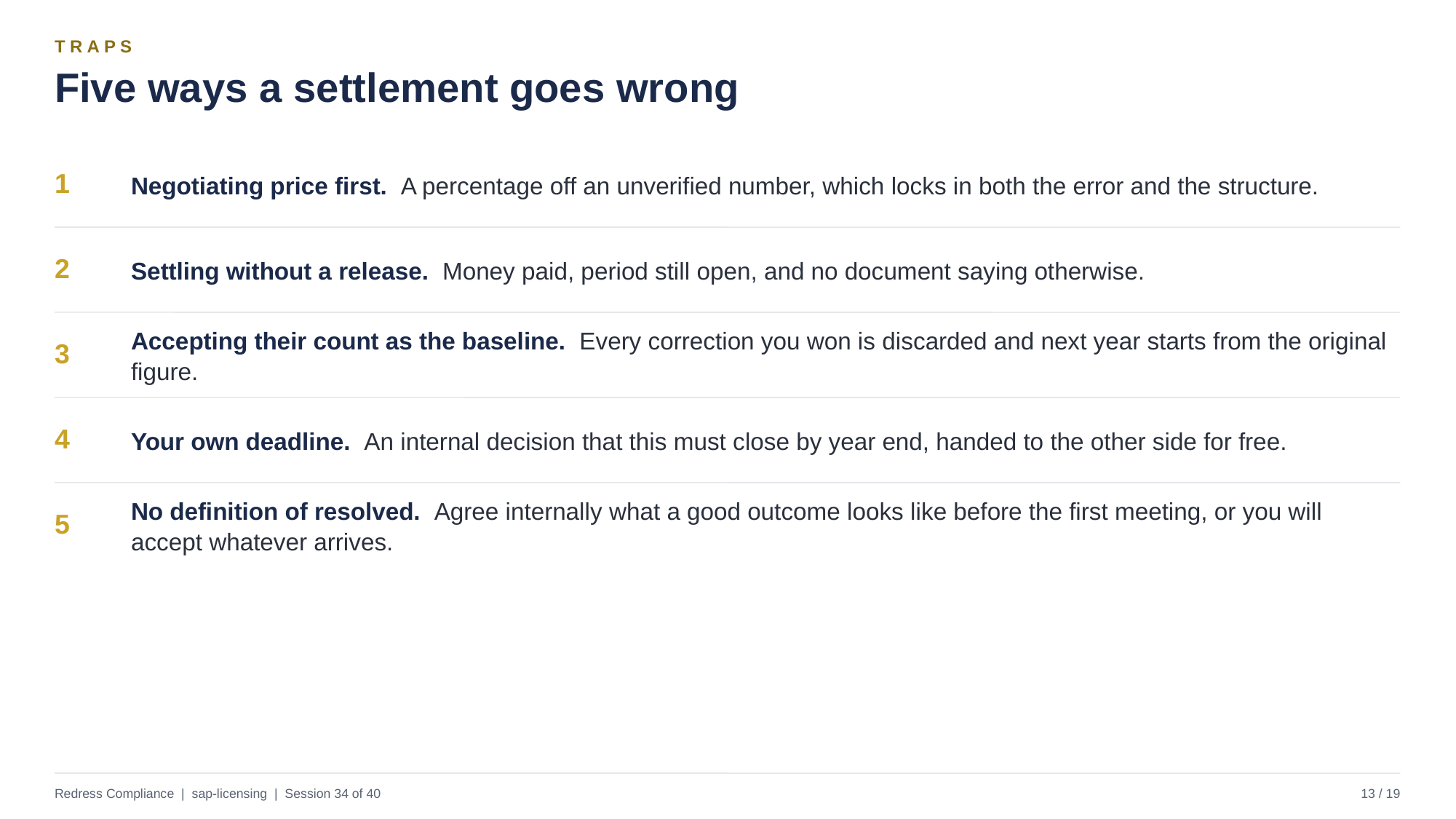

TRAPS
Five ways a settlement goes wrong
Negotiating price first.  A percentage off an unverified number, which locks in both the error and the structure.
1

Settling without a release.  Money paid, period still open, and no document saying otherwise.
2

Accepting their count as the baseline.  Every correction you won is discarded and next year starts from the original figure.
3

Your own deadline.  An internal decision that this must close by year end, handed to the other side for free.
4

No definition of resolved.  Agree internally what a good outcome looks like before the first meeting, or you will accept whatever arrives.
5

Redress Compliance  |  sap-licensing  |  Session 34 of 40
13 / 19